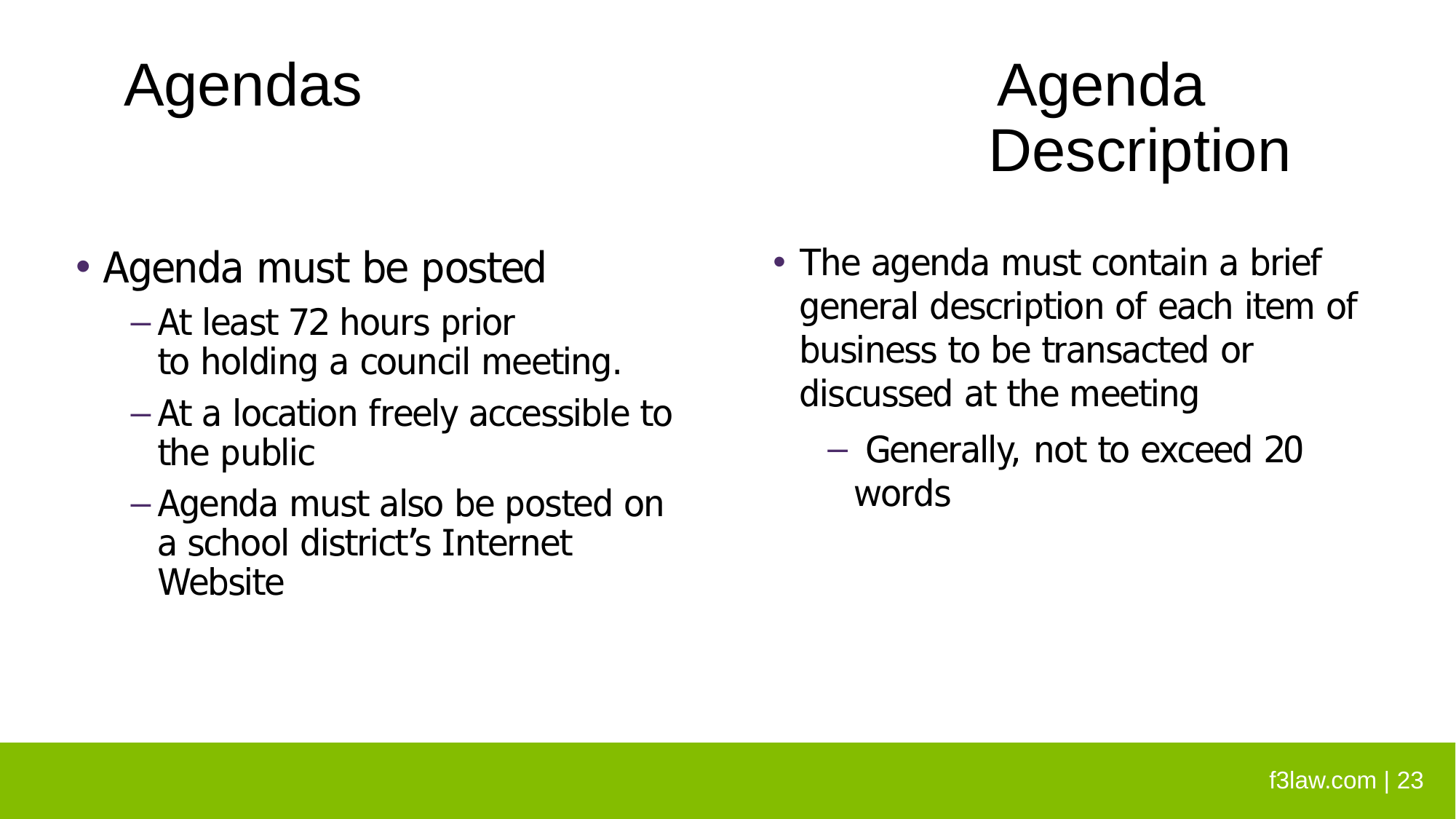

# Agendas						Agenda 								    Description

The agenda must contain a brief general description of each item of business to be transacted or discussed at the meeting
 Generally, not to exceed 20 words

Agenda must be posted
At least 72 hours prior
to holding a council meeting.
At a location freely accessible to the public
Agenda must also be posted on a school district’s Internet Website

 f3law.com | 23